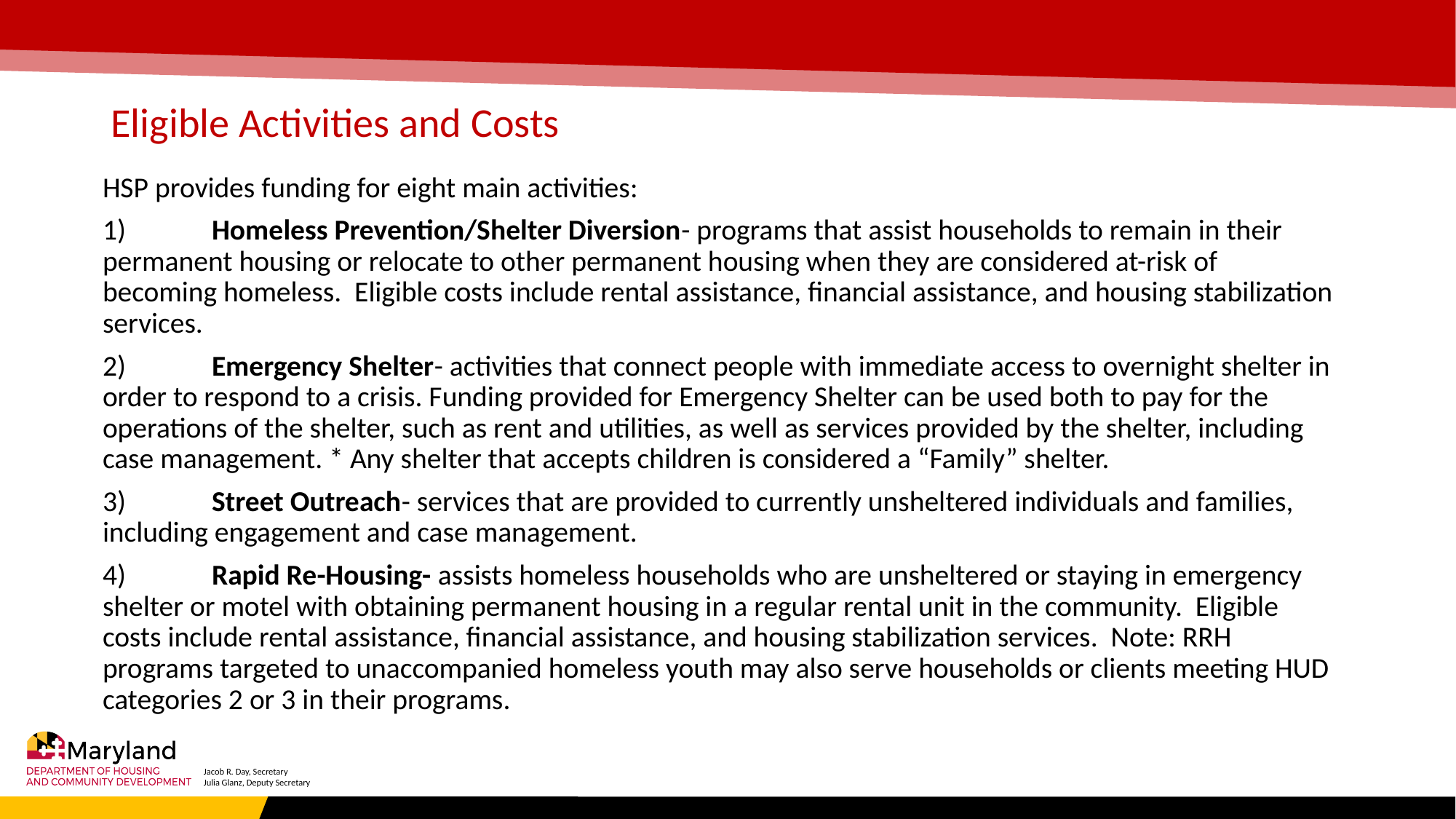

# Eligible Activities and Costs
HSP provides funding for eight main activities:
1)	Homeless Prevention/Shelter Diversion- programs that assist households to remain in their permanent housing or relocate to other permanent housing when they are considered at-risk of becoming homeless.  Eligible costs include rental assistance, financial assistance, and housing stabilization services.
2)	Emergency Shelter- activities that connect people with immediate access to overnight shelter in order to respond to a crisis. Funding provided for Emergency Shelter can be used both to pay for the operations of the shelter, such as rent and utilities, as well as services provided by the shelter, including case management. * Any shelter that accepts children is considered a “Family” shelter.
3)	Street Outreach- services that are provided to currently unsheltered individuals and families, including engagement and case management.
4)	Rapid Re-Housing- assists homeless households who are unsheltered or staying in emergency shelter or motel with obtaining permanent housing in a regular rental unit in the community.  Eligible costs include rental assistance, financial assistance, and housing stabilization services.  Note: RRH programs targeted to unaccompanied homeless youth may also serve households or clients meeting HUD categories 2 or 3 in their programs.